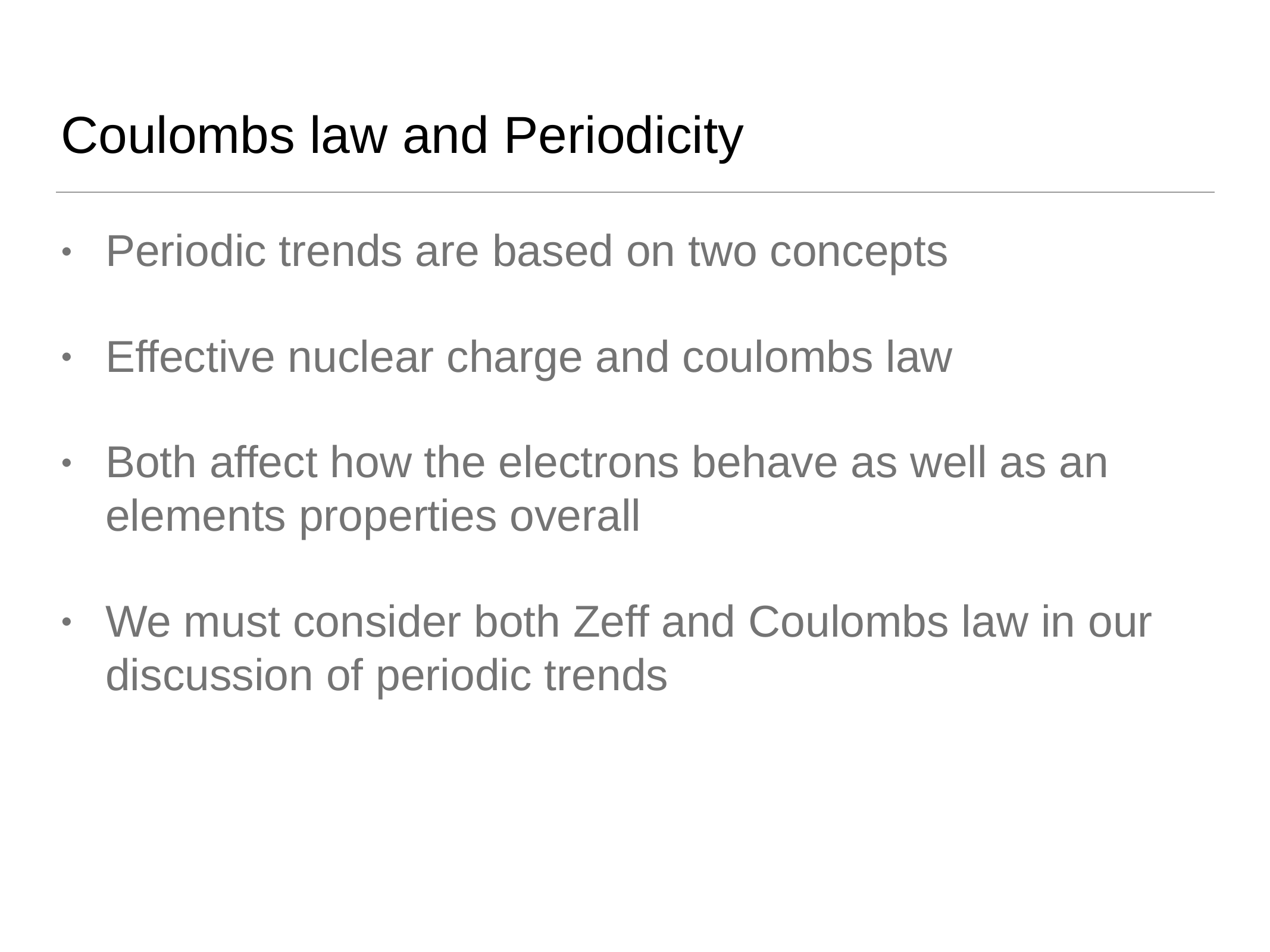

# Coulombs law and Periodicity
Periodic trends are based on two concepts
Effective nuclear charge and coulombs law
Both affect how the electrons behave as well as an elements properties overall
We must consider both Zeff and Coulombs law in our discussion of periodic trends